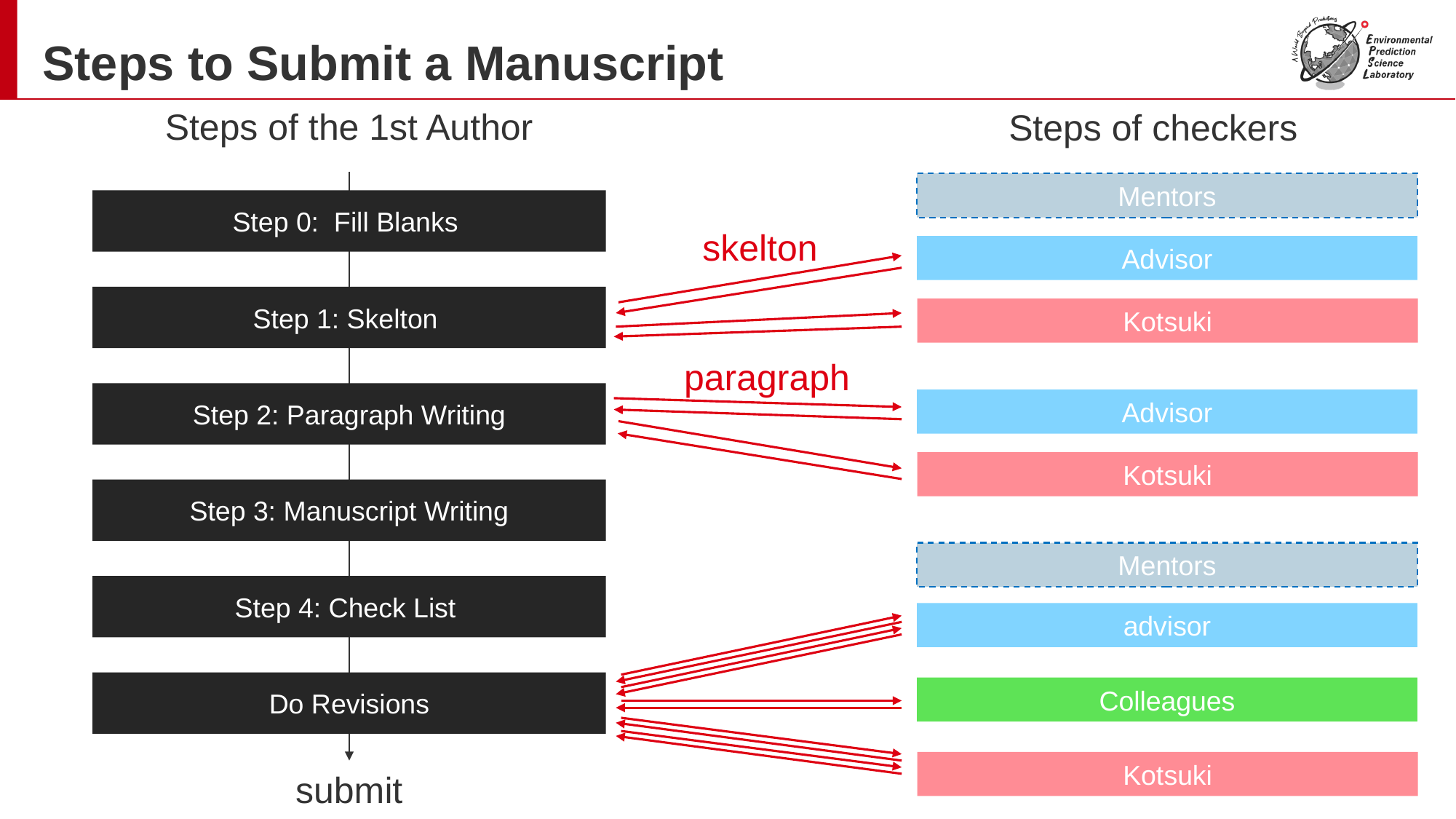

# Steps to Submit a Manuscript
Steps of the 1st Author
Steps of checkers
Mentors
Step 0:  Fill Blanks
skelton
Advisor
Step 1: Skelton
Kotsuki
paragraph
Step 2: Paragraph Writing
Advisor
Kotsuki
Step 3: Manuscript Writing
Mentors
Step 4: Check List
advisor
Do Revisions
Colleagues
Kotsuki
submit